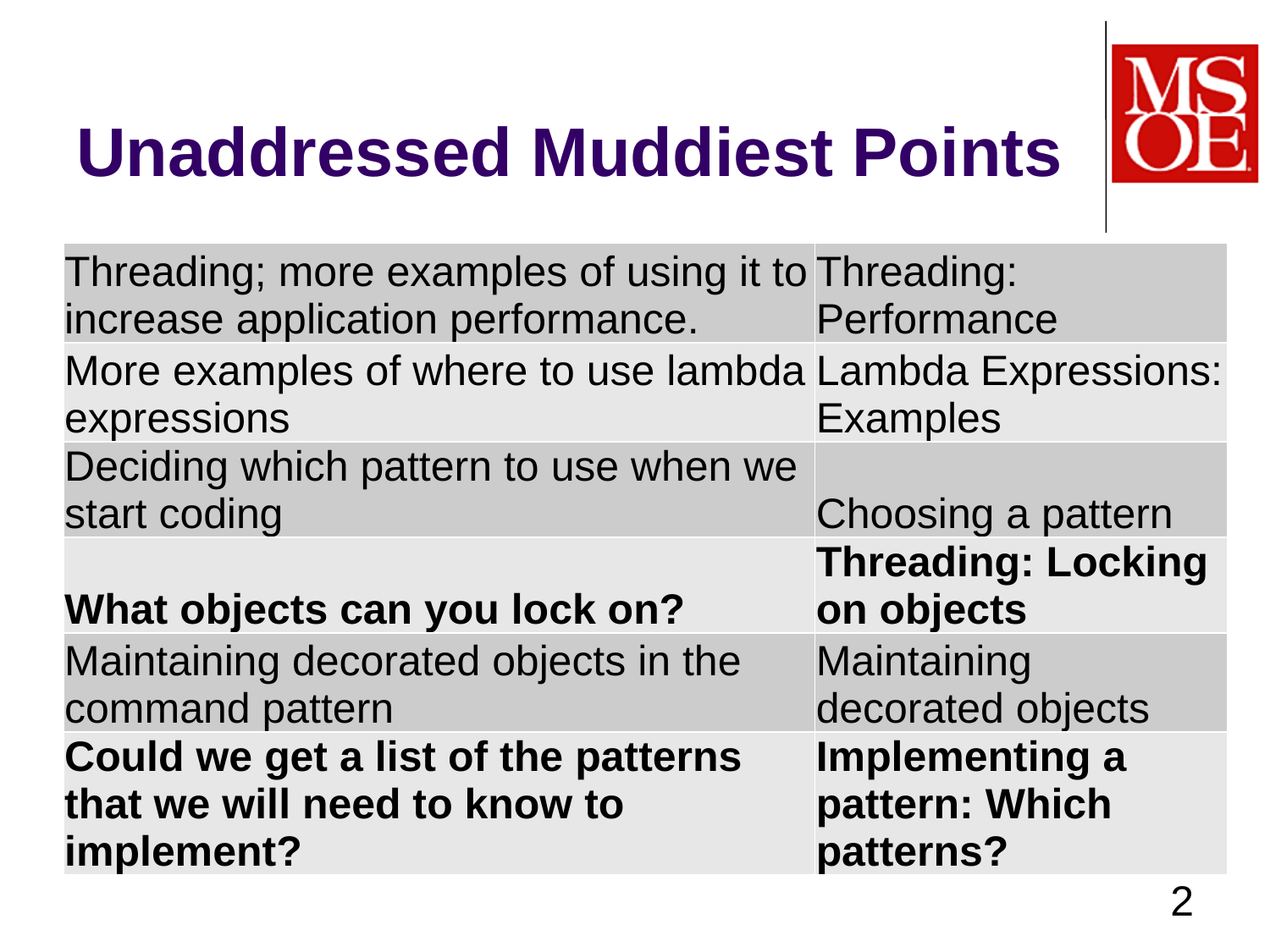

# Unaddressed Muddiest Points
| Threading; more examples of using it to increase application performance. | Threading: Performance |
| --- | --- |
| More examples of where to use lambda expressions | Lambda Expressions: Examples |
| Deciding which pattern to use when we start coding | Choosing a pattern |
| What objects can you lock on? | Threading: Locking on objects |
| Maintaining decorated objects in the command pattern | Maintaining decorated objects |
| Could we get a list of the patterns that we will need to know to implement? | Implementing a pattern: Which patterns? |
2